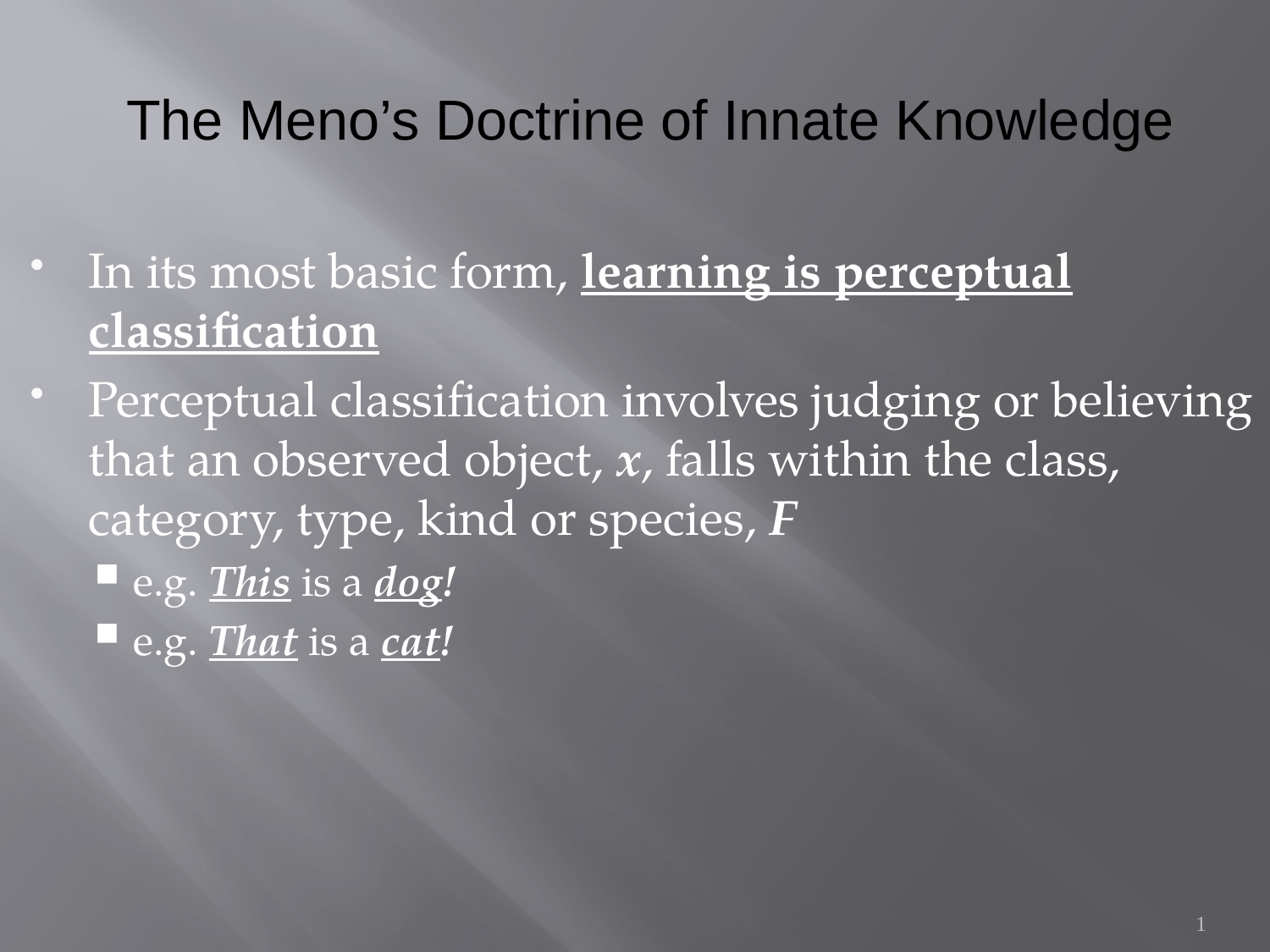

# The Meno’s Doctrine of Innate Knowledge
In its most basic form, learning is perceptual classification
Perceptual classification involves judging or believing that an observed object, x, falls within the class, category, type, kind or species, F
e.g. This is a dog!
e.g. That is a cat!
1